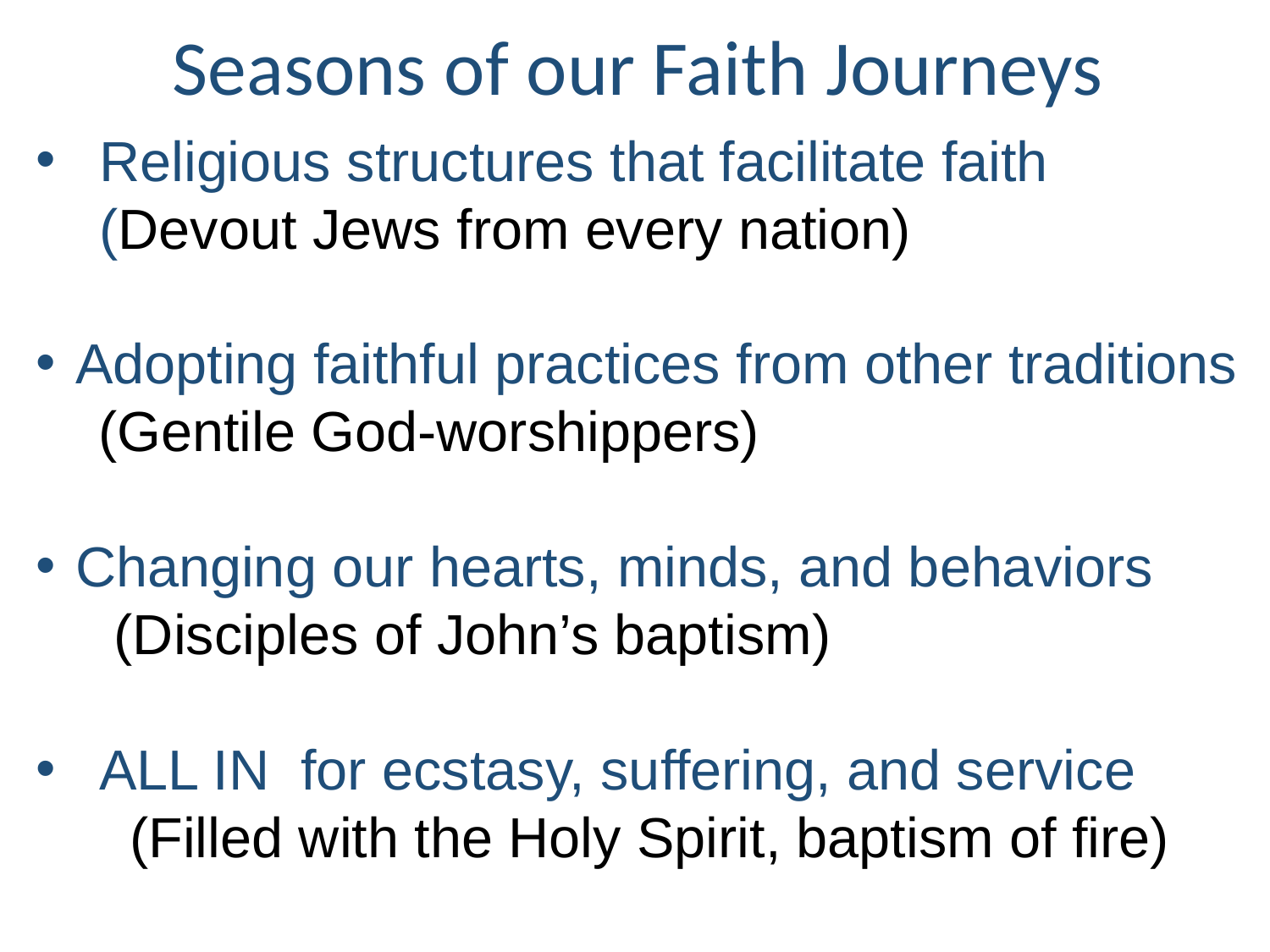

Seasons of our Faith Journeys
Religious structures that facilitate faith (Devout Jews from every nation)

Adopting faithful practices from other traditions
    (Gentile God-worshippers)

Changing our hearts, minds, and behaviors
     (Disciples of John’s baptism)

ALL IN  for ecstasy, suffering, and service
      (Filled with the Holy Spirit, baptism of fire)